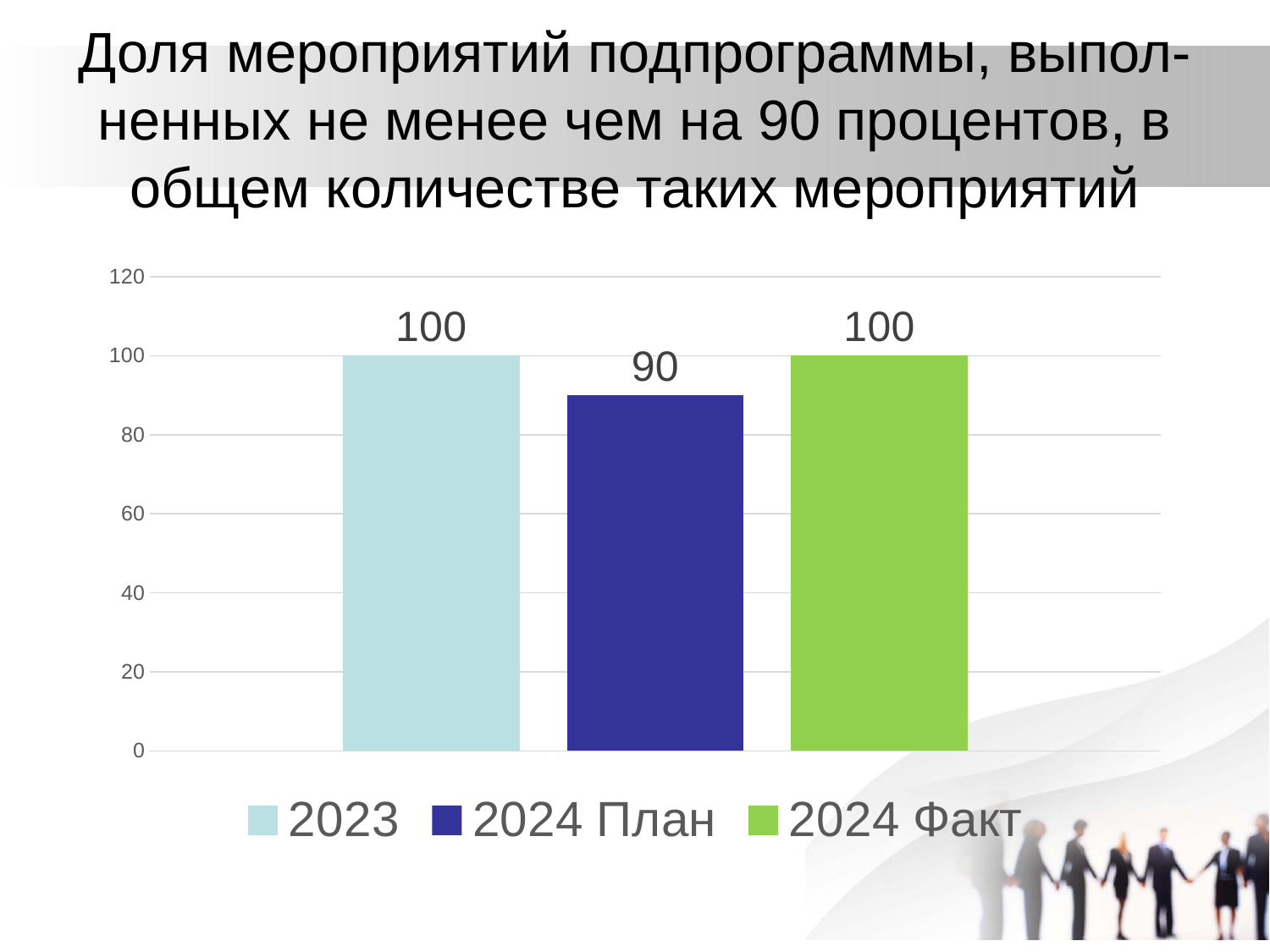

# Доля мероприятий подпрограммы, выпол-ненных не менее чем на 90 процентов, в общем количестве таких мероприятий

### Chart

| Category | 2023 | 2024 План | 2024 Факт |
|---|---|---|---|
| Категория 1 | 100.0 | 90.0 | 100.0 |